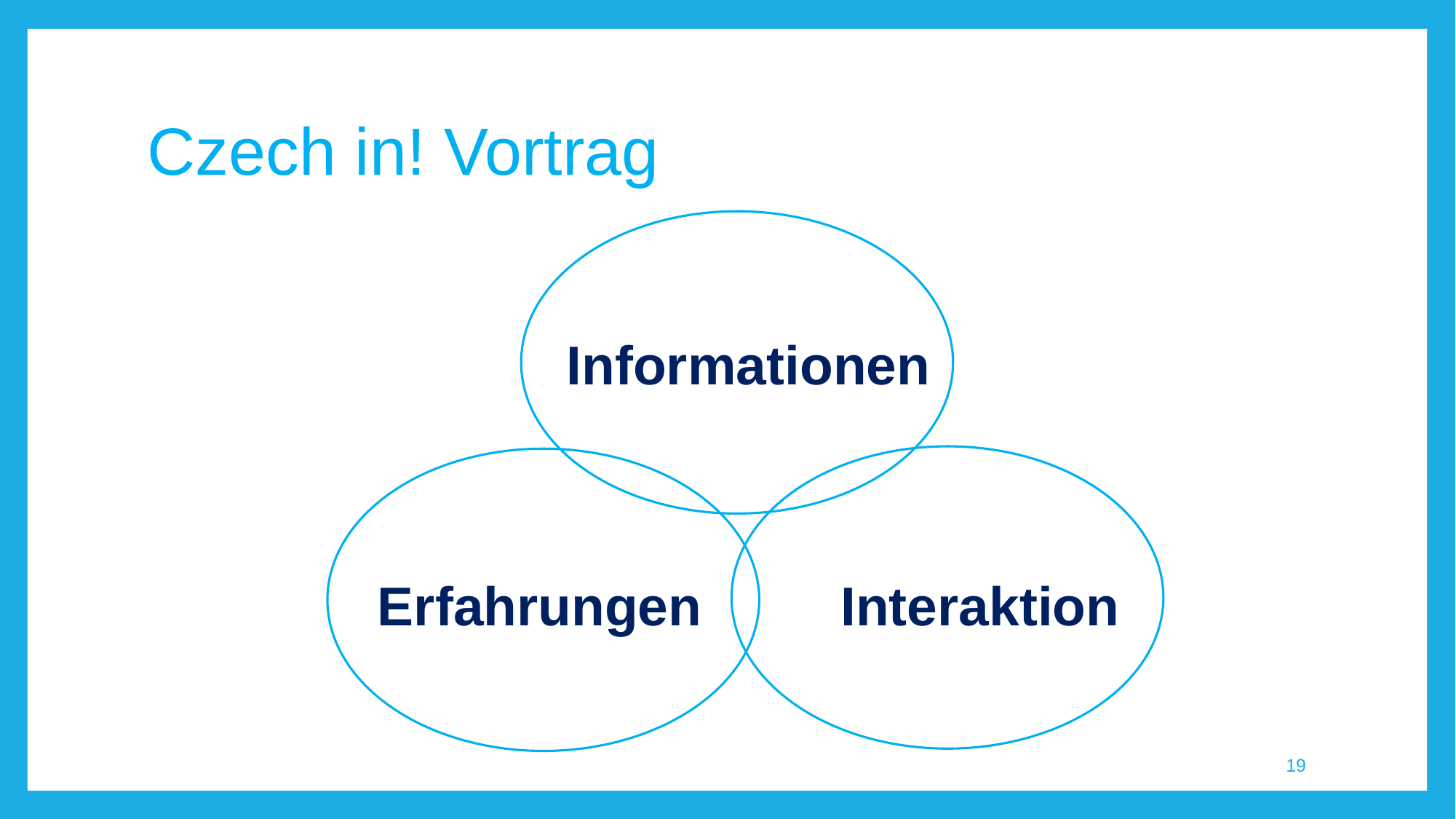

# Czech in! Vortrag

Informationen

Erfahrungen	         Interaktion

19